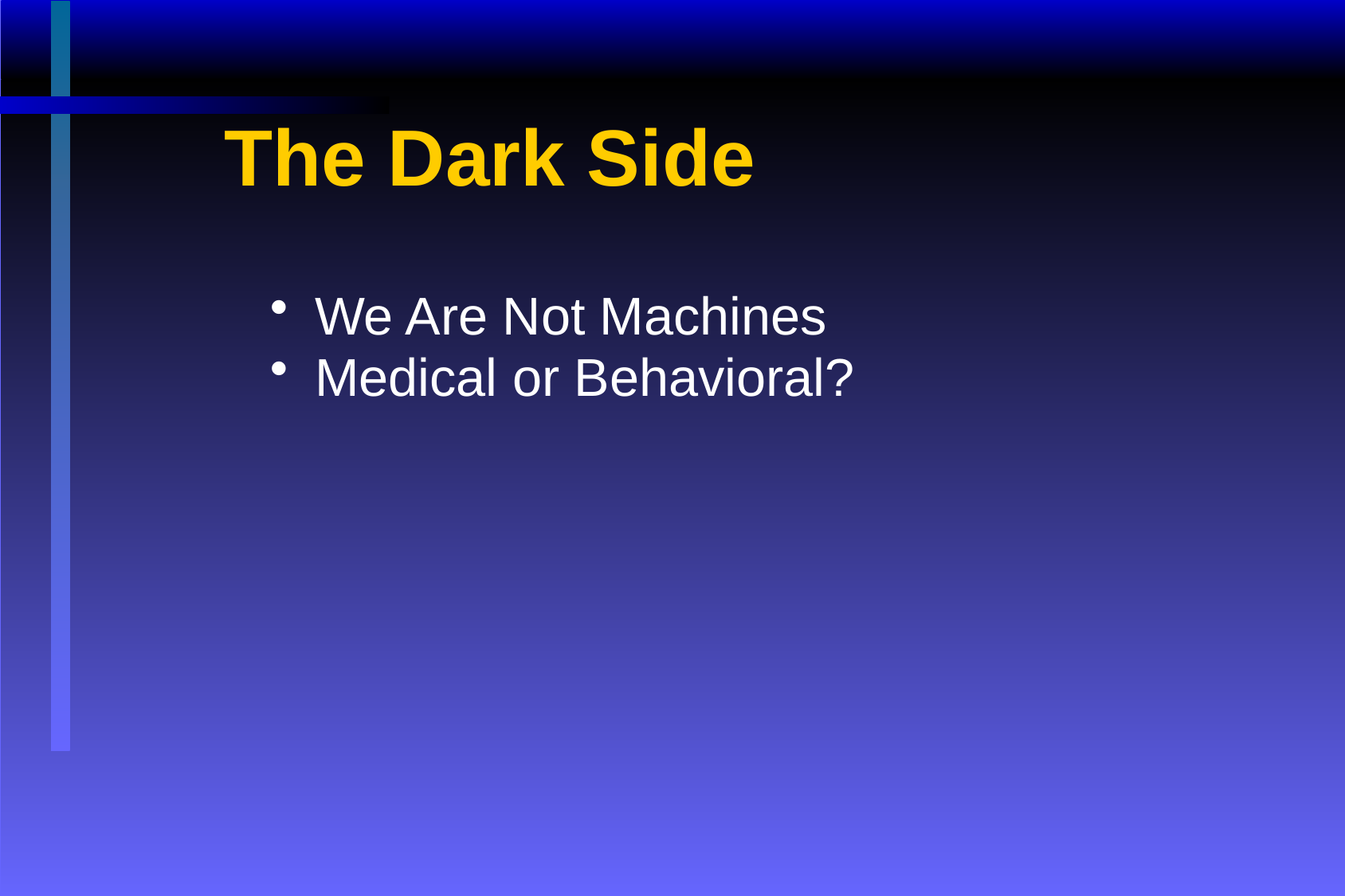

# The Dark Side
We Are Not Machines
Medical or Behavioral?